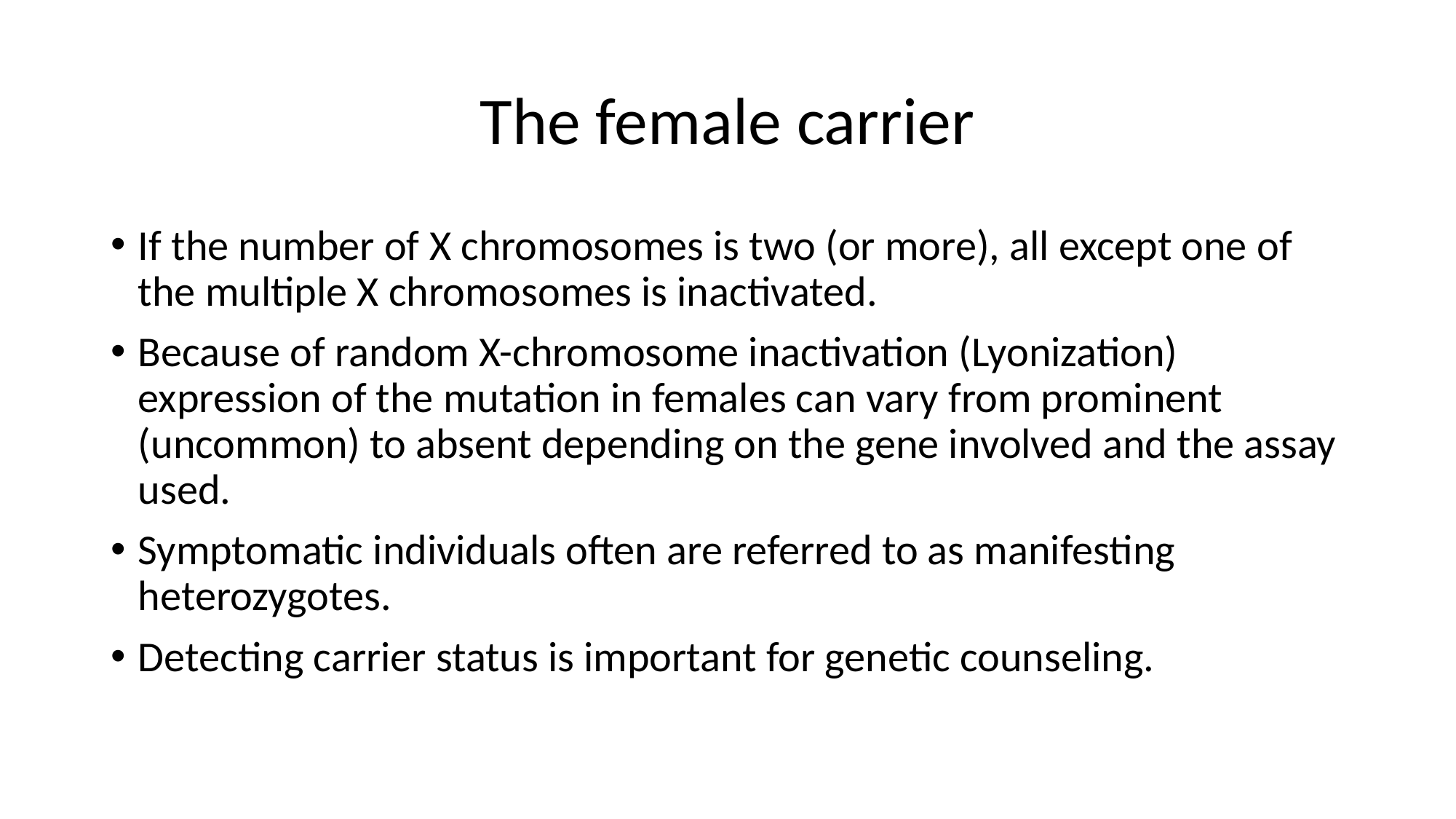

# The female carrier
If the number of X chromosomes is two (or more), all except one of the multiple X chromosomes is inactivated.
Because of random X-chromosome inactivation (Lyonization) expression of the mutation in females can vary from prominent (uncommon) to absent depending on the gene involved and the assay used.
Symptomatic individuals often are referred to as manifesting heterozygotes.
Detecting carrier status is important for genetic counseling.